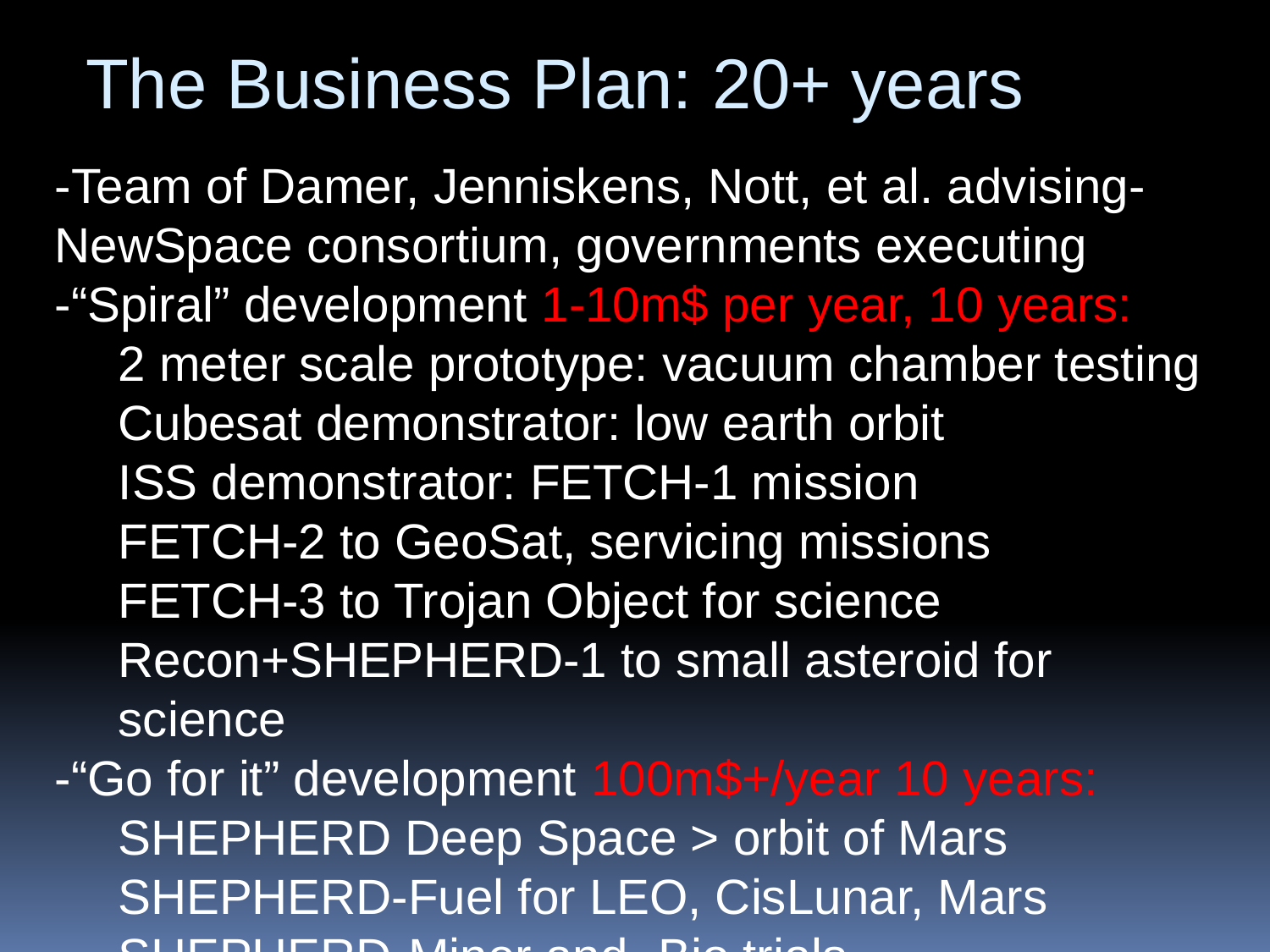

The Business Plan: 20+ years
-Team of Damer, Jenniskens, Nott, et al. advising-NewSpace consortium, governments executing
-“Spiral” development 1-10m$ per year, 10 years:
2 meter scale prototype: vacuum chamber testing
Cubesat demonstrator: low earth orbit
ISS demonstrator: FETCH-1 mission
FETCH-2 to GeoSat, servicing missions
FETCH-3 to Trojan Object for science
Recon+SHEPHERD-1 to small asteroid for science
-“Go for it” development 100m$+/year 10 years:
SHEPHERD Deep Space > orbit of Mars
SHEPHERD-Fuel for LEO, CisLunar, Mars
SHEPHERD-Miner and -Bio trials